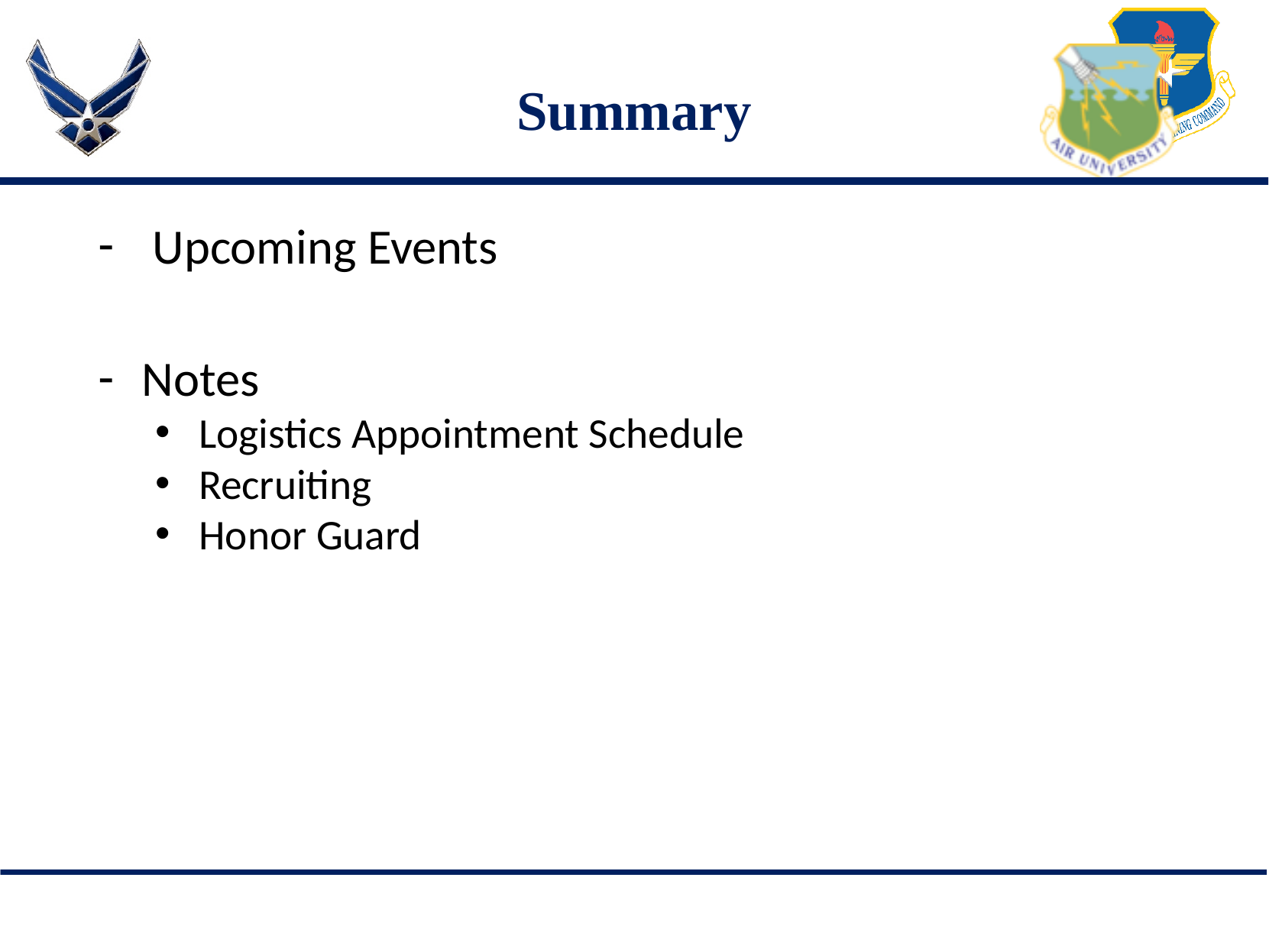

# Summary
 Upcoming Events

Notes
Logistics Appointment Schedule
Recruiting
Honor Guard